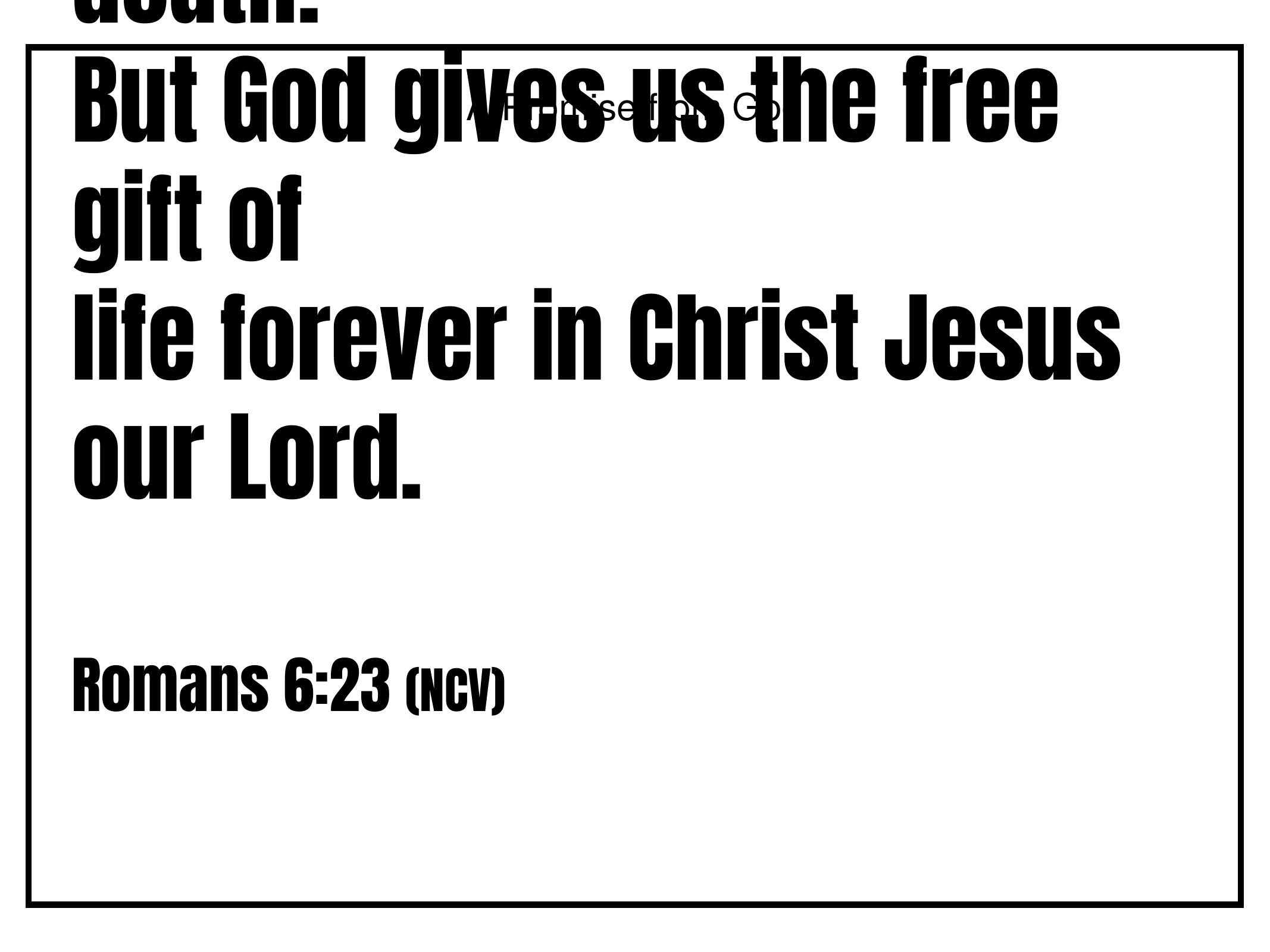

A Promise from God
# The payment for sin is death.
But God gives us the free gift of
life forever in Christ Jesus our Lord.

                                                           Romans 6:23 (NCV)